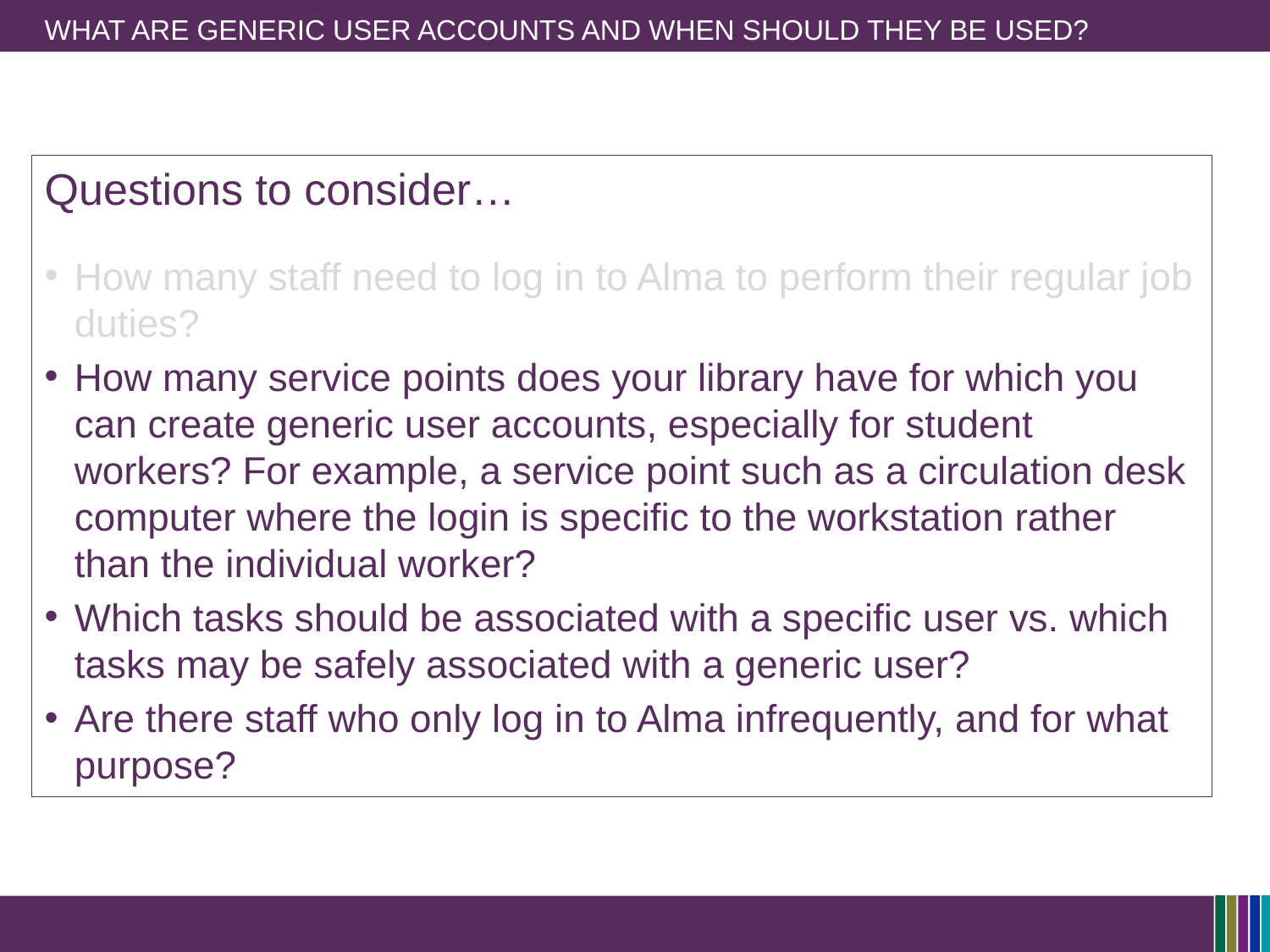

# What are Generic user accounts and when should they be used?
Questions to consider…
How many staff need to log in to Alma to perform their regular job duties?
How many service points does your library have for which you can create generic user accounts, especially for student workers? For example, a service point such as a circulation desk computer where the login is specific to the workstation rather than the individual worker?
Which tasks should be associated with a specific user vs. which tasks may be safely associated with a generic user?
Are there staff who only log in to Alma infrequently, and for what purpose?